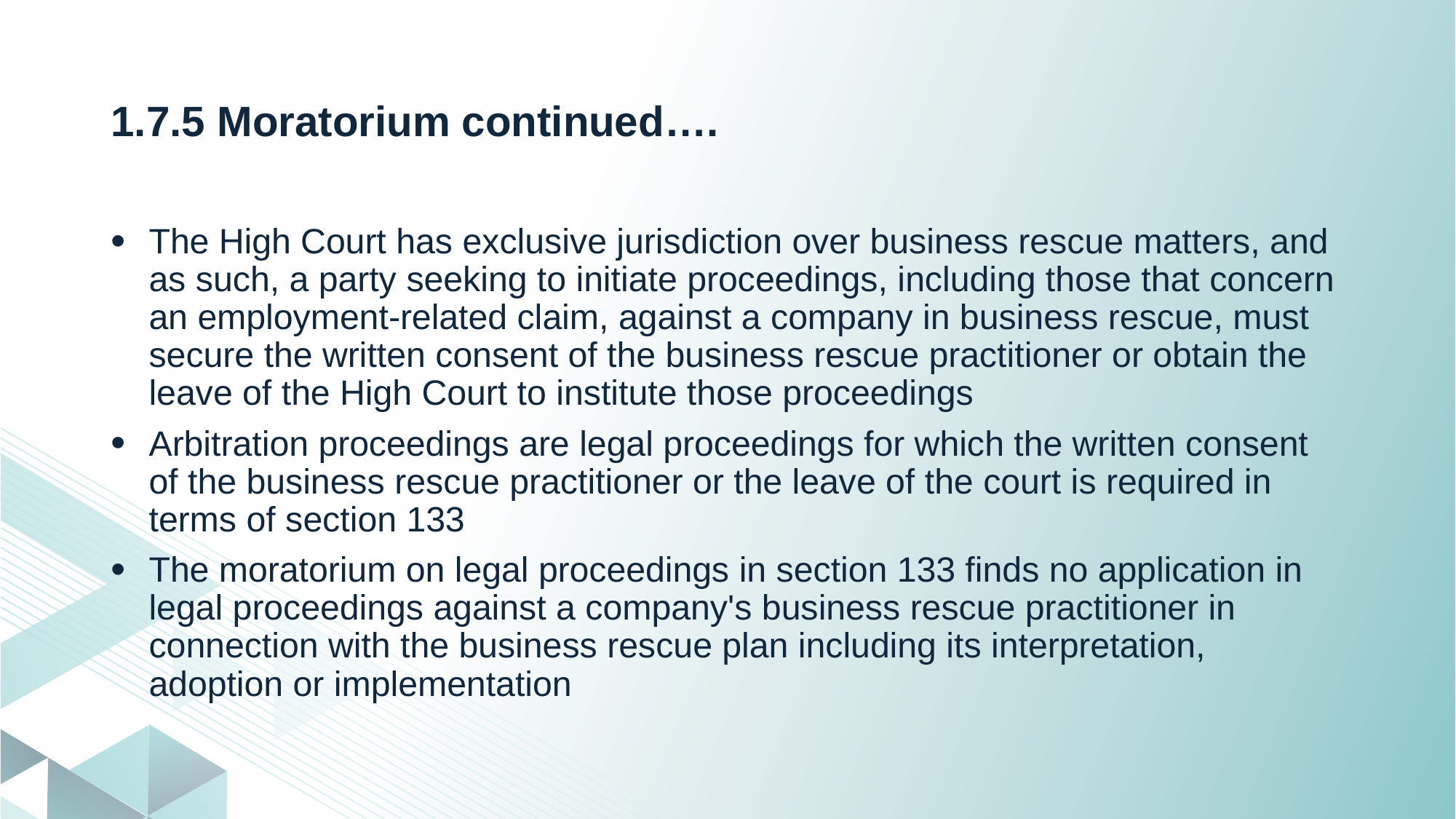

# 1.7.5 Moratorium continued….
The High Court has exclusive jurisdiction over business rescue matters, and as such, a party seeking to initiate proceedings, including those that concern an employment-related claim, against a company in business rescue, must secure the written consent of the business rescue practitioner or obtain the leave of the High Court to institute those proceedings
Arbitration proceedings are legal proceedings for which the written consent of the business rescue practitioner or the leave of the court is required in terms of section 133
The moratorium on legal proceedings in section 133 finds no application in legal proceedings against a company's business rescue practitioner in connection with the business rescue plan including its interpretation, adoption or implementation